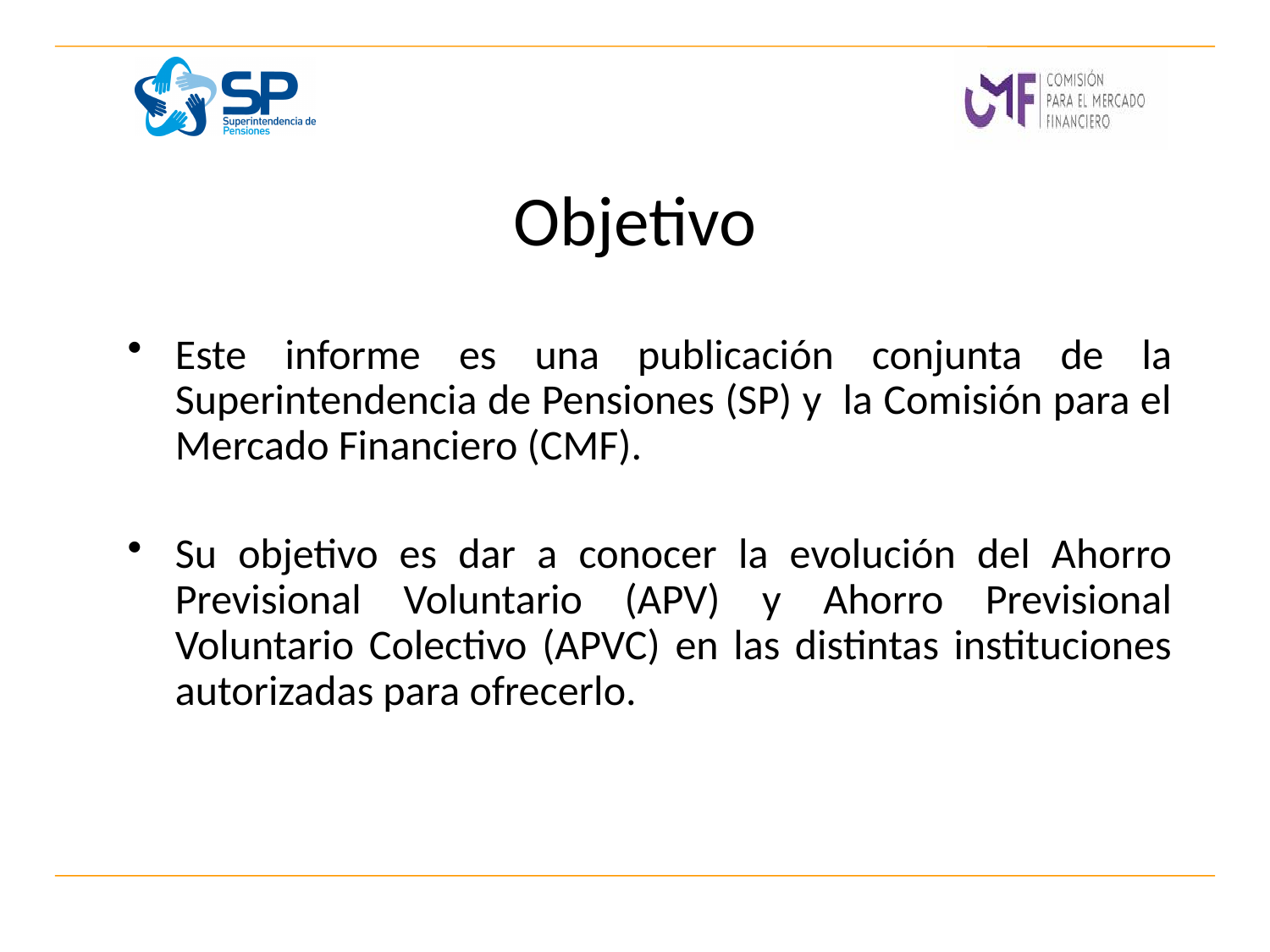

# Objetivo
Este informe es una publicación conjunta de la Superintendencia de Pensiones (SP) y  la Comisión para el Mercado Financiero (CMF).

Su objetivo es dar a conocer la evolución del Ahorro Previsional Voluntario (APV) y Ahorro Previsional Voluntario Colectivo (APVC) en las distintas instituciones autorizadas para ofrecerlo.